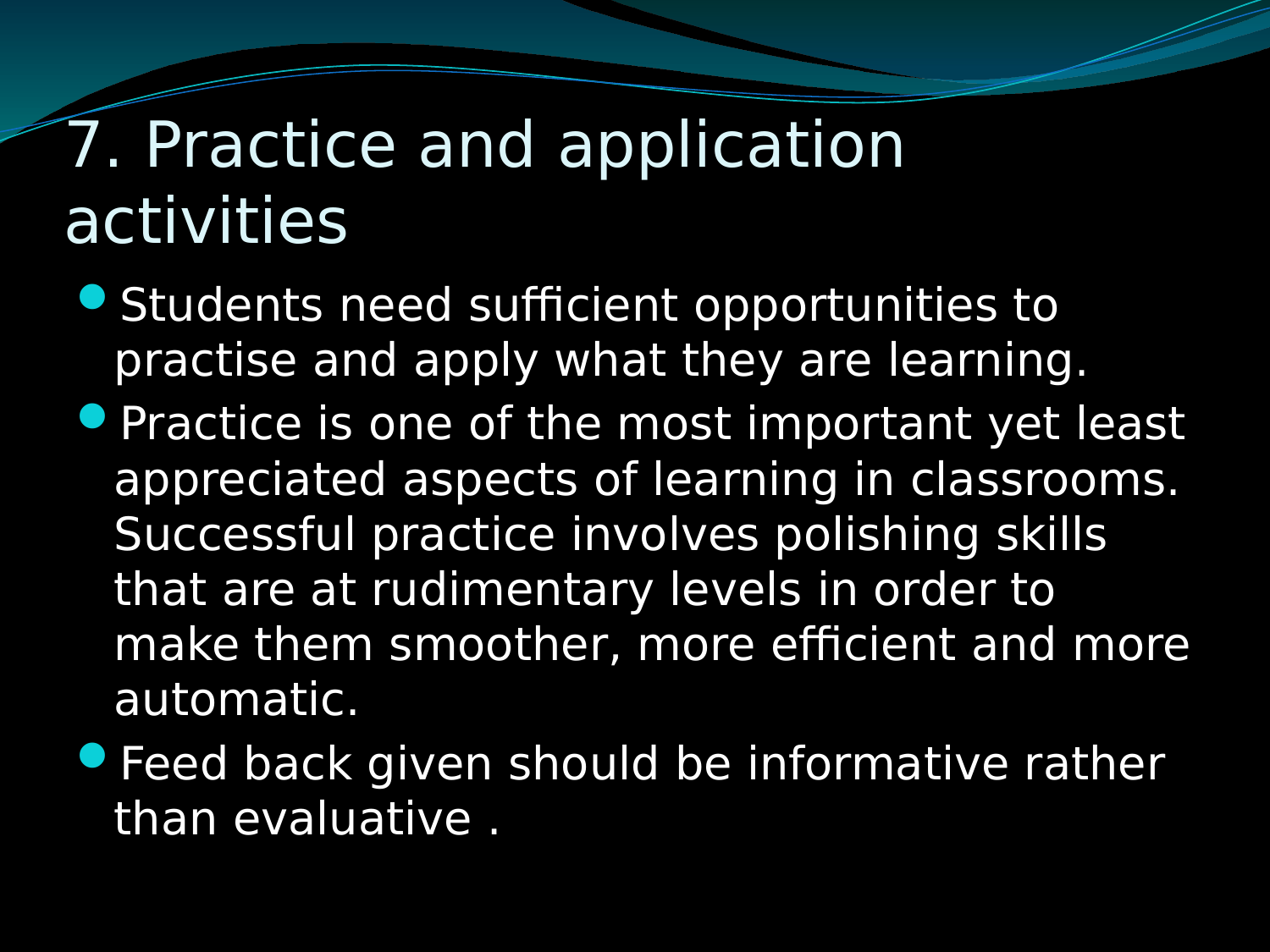

# 7. Practice and application activities
Students need sufficient opportunities to practise and apply what they are learning.
Practice is one of the most important yet least appreciated aspects of learning in classrooms. Successful practice involves polishing skills that are at rudimentary levels in order to make them smoother, more efficient and more automatic.
Feed back given should be informative rather than evaluative .